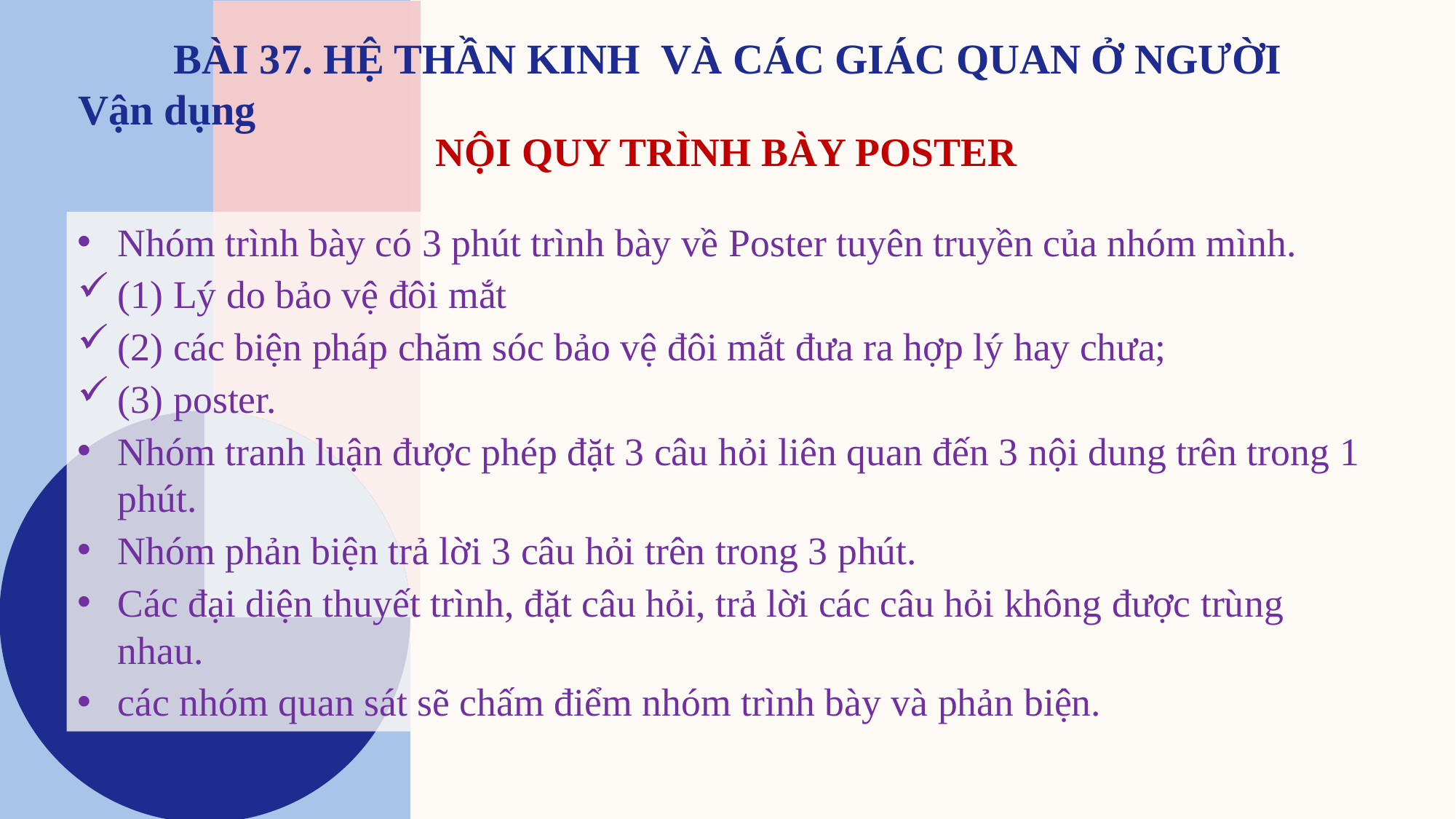

Vận dụng
# NỘI QUY TRÌNH BÀY POSTER
Nhóm trình bày có 3 phút trình bày về Poster tuyên truyền của nhóm mình.
(1) Lý do bảo vệ đôi mắt
(2) các biện pháp chăm sóc bảo vệ đôi mắt đưa ra hợp lý hay chưa;
(3) poster.
Nhóm tranh luận được phép đặt 3 câu hỏi liên quan đến 3 nội dung trên trong 1 phút.
Nhóm phản biện trả lời 3 câu hỏi trên trong 3 phút.
Các đại diện thuyết trình, đặt câu hỏi, trả lời các câu hỏi không được trùng nhau.
các nhóm quan sát sẽ chấm điểm nhóm trình bày và phản biện.